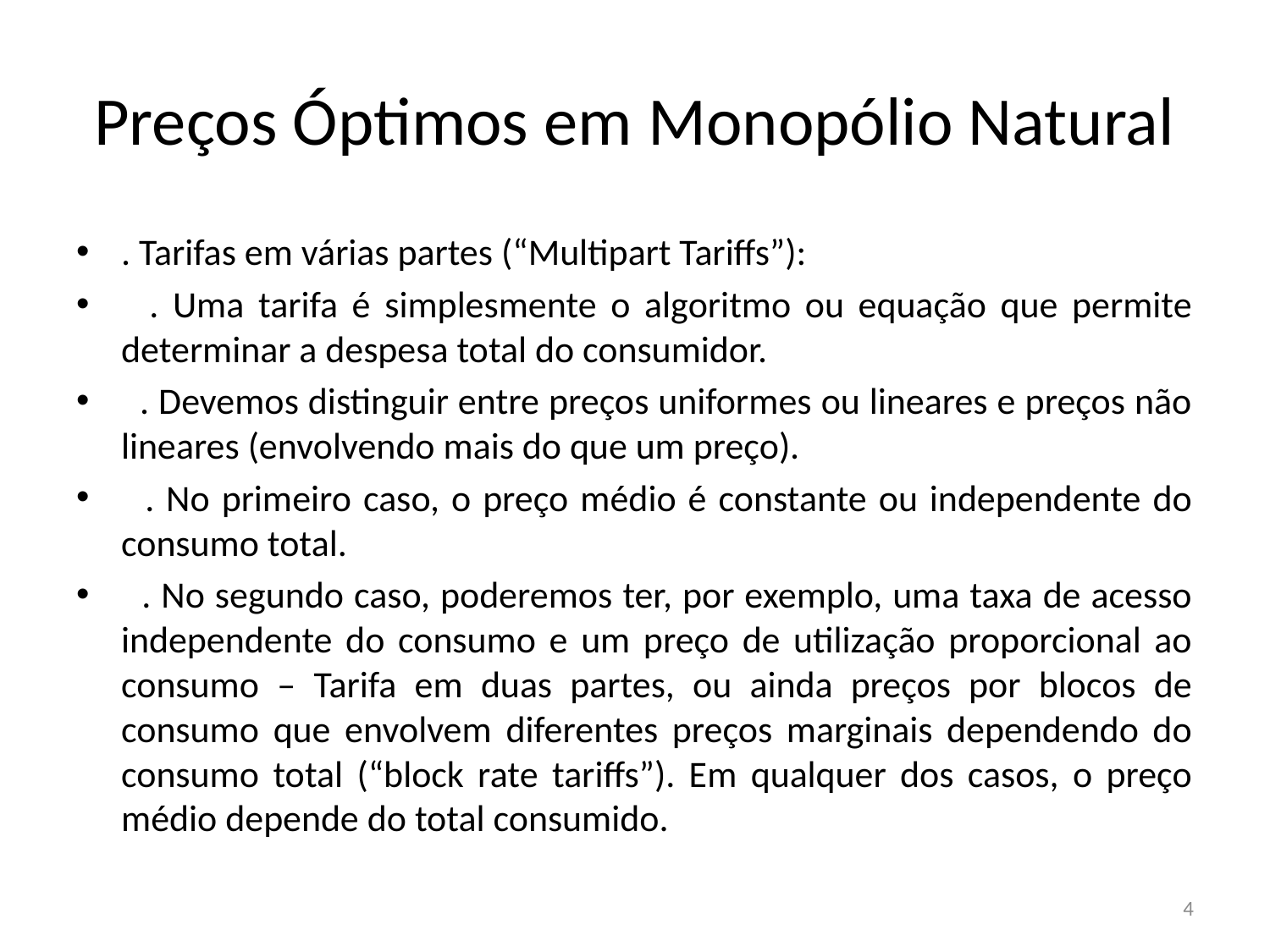

# Preços Óptimos em Monopólio Natural
. Tarifas em várias partes (“Multipart Tariffs”):
  . Uma tarifa é simplesmente o algoritmo ou equação que permite determinar a despesa total do consumidor.
  . Devemos distinguir entre preços uniformes ou lineares e preços não lineares (envolvendo mais do que um preço).
  . No primeiro caso, o preço médio é constante ou independente do consumo total.
  . No segundo caso, poderemos ter, por exemplo, uma taxa de acesso independente do consumo e um preço de utilização proporcional ao consumo – Tarifa em duas partes, ou ainda preços por blocos de consumo que envolvem diferentes preços marginais dependendo do consumo total (“block rate tariffs”). Em qualquer dos casos, o preço médio depende do total consumido.
4